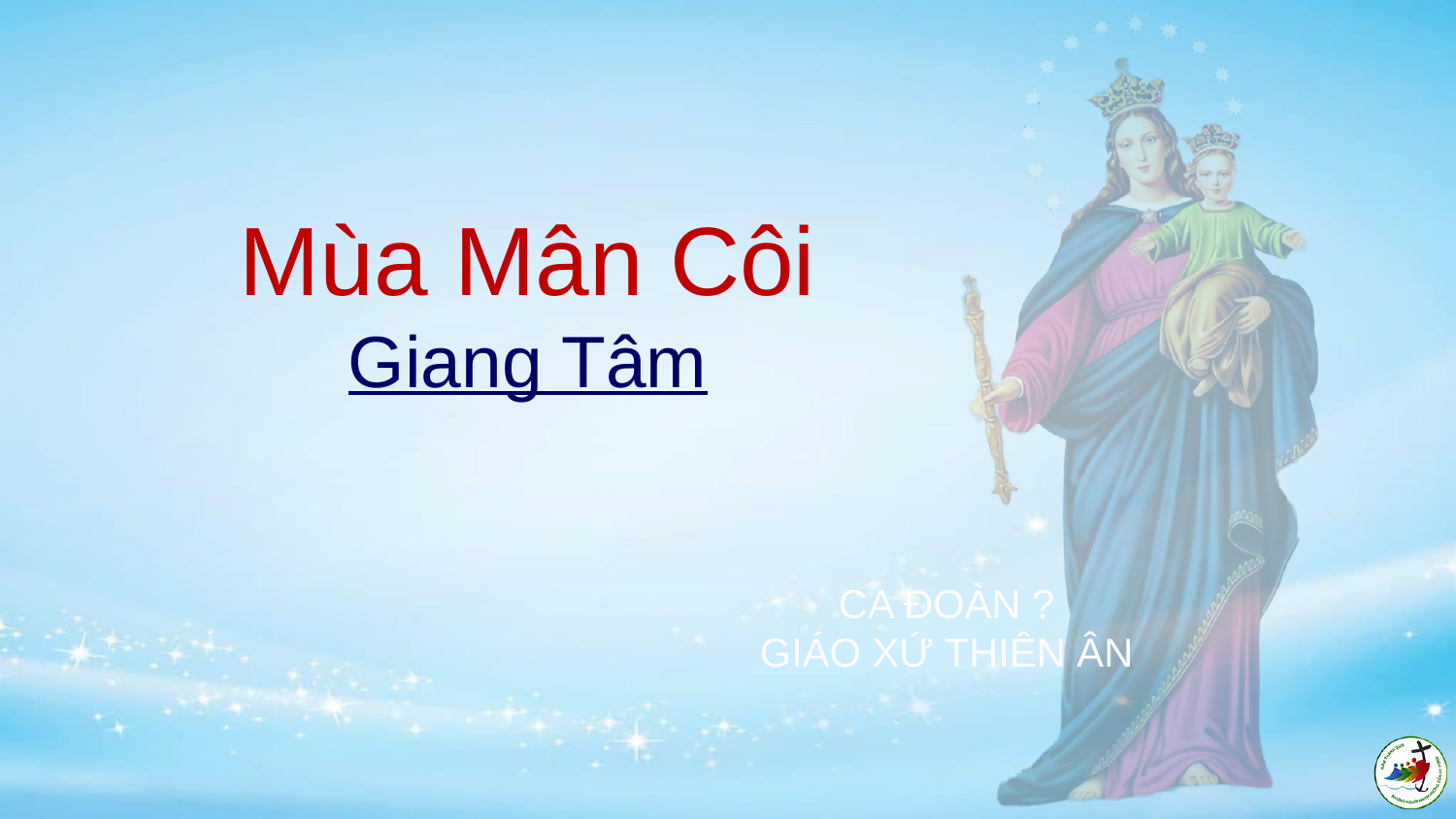

Mùa Mân Côi
Giang Tâm
CA ĐOÀN ?
GIÁO XỨ THIÊN ÂN